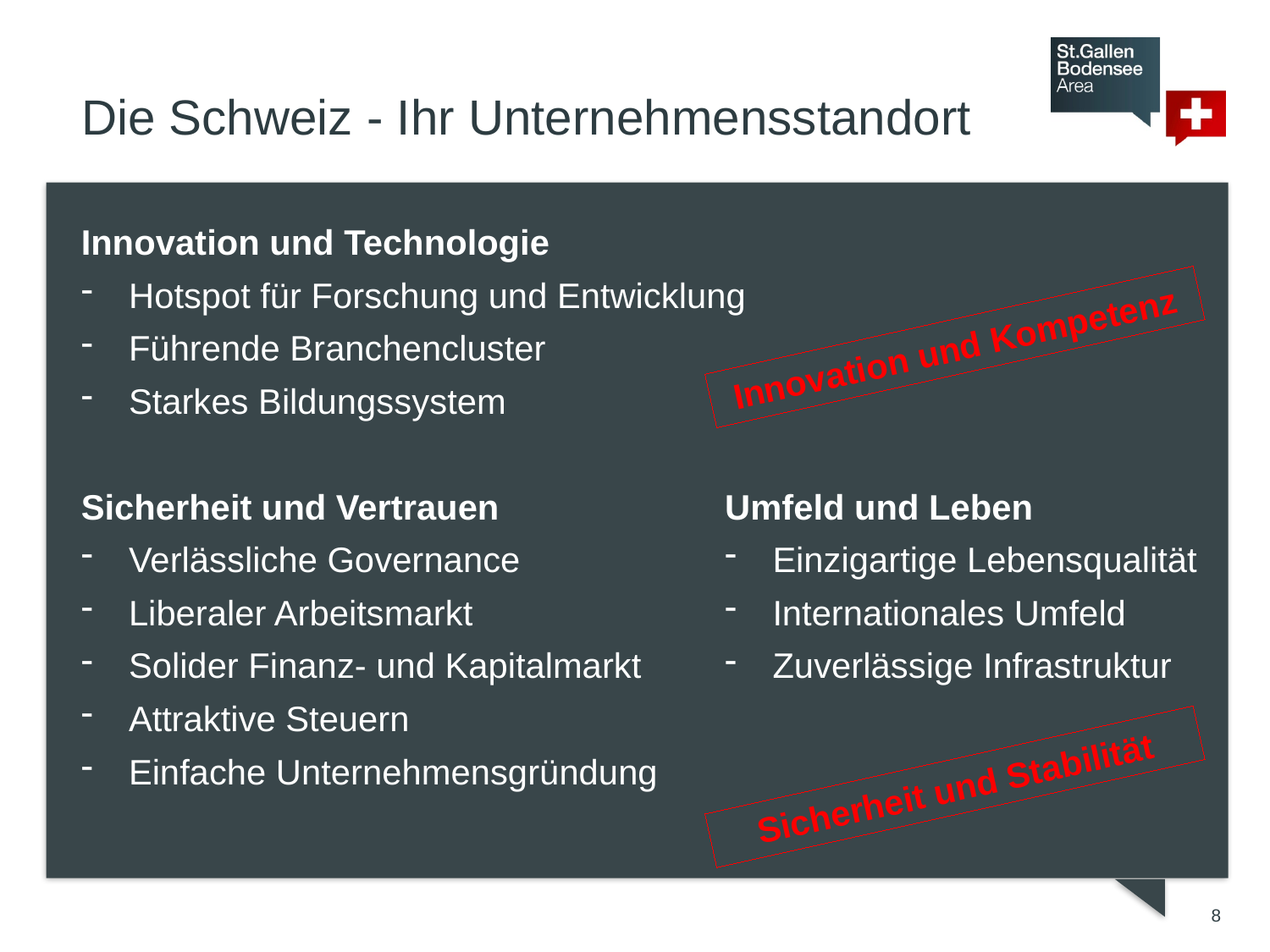

# Die Schweiz - Ihr Unternehmensstandort
Innovation und Technologie
Hotspot für Forschung und Entwicklung
Führende Branchencluster
Starkes Bildungssystem

Sicherheit und Vertrauen
Verlässliche Governance
Liberaler Arbeitsmarkt
Solider Finanz- und Kapitalmarkt
Attraktive Steuern
Einfache Unternehmensgründung

Innovation und Kompetenz
Umfeld und Leben
Einzigartige Lebensqualität
Internationales Umfeld
Zuverlässige Infrastruktur

Sicherheit und Stabilität
8